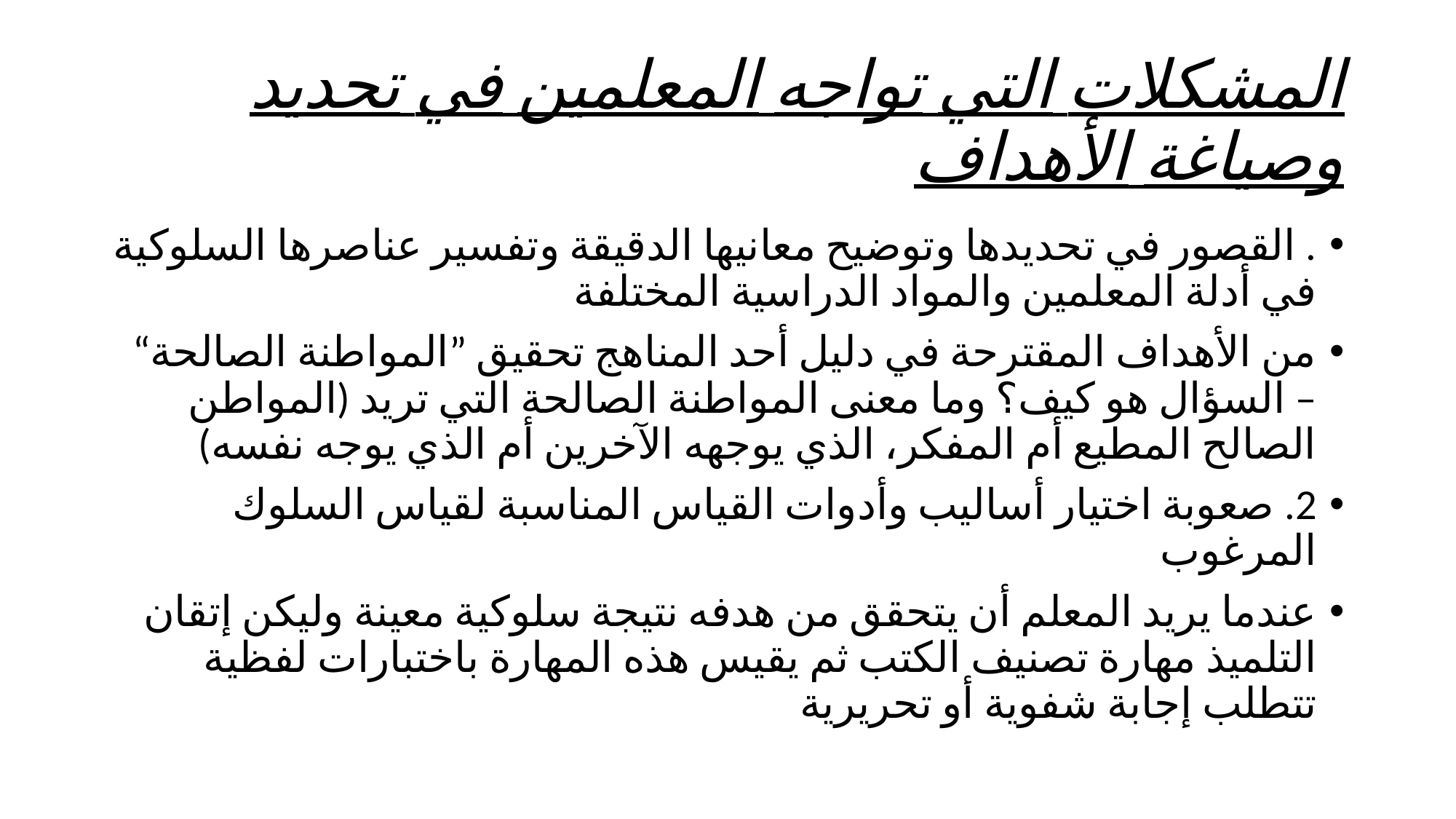

# المشكلات التي تواجه المعلمين في تحديد وصياغة الأهداف
. القصور في تحديدها وتوضيح معانيها الدقيقة وتفسير عناصرها السلوكية في أدلة المعلمين والمواد الدراسية المختلفة
من الأهداف المقترحة في دليل أحد المناهج تحقيق ”المواطنة الصالحة“ – السؤال هو كيف؟ وما معنى المواطنة الصالحة التي تريد (المواطن الصالح المطيع أم المفكر، الذي يوجهه الآخرين أم الذي يوجه نفسه)
2. صعوبة اختيار أساليب وأدوات القياس المناسبة لقياس السلوك المرغوب
عندما يريد المعلم أن يتحقق من هدفه نتيجة سلوكية معينة وليكن إتقان التلميذ مهارة تصنيف الكتب ثم يقيس هذه المهارة باختبارات لفظية تتطلب إجابة شفوية أو تحريرية